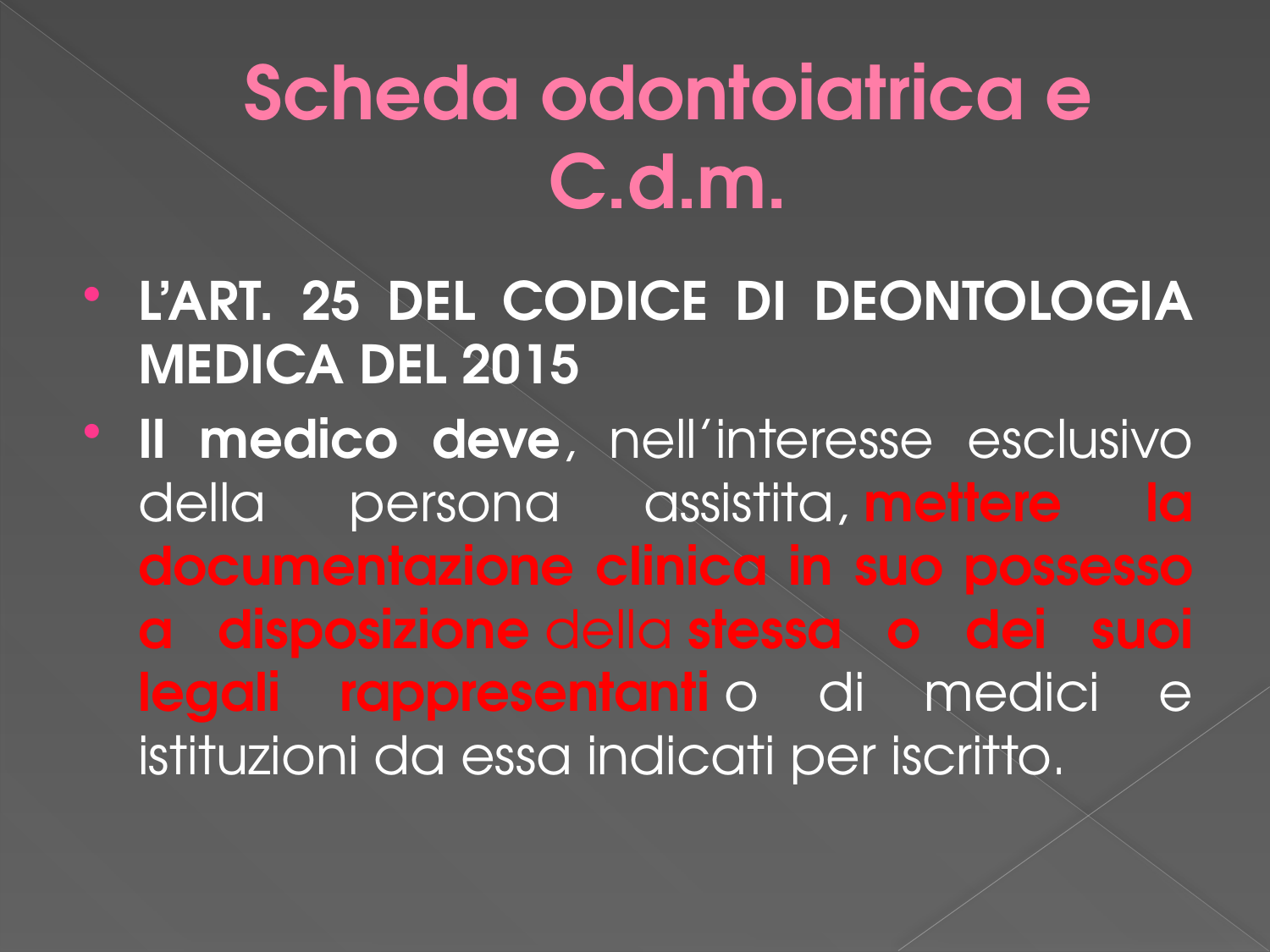

# Scheda odontoiatrica e C.d.m.
L’ART. 25 DEL CODICE DI DEONTOLOGIA MEDICA DEL 2015
Il medico deve, nell’interesse esclusivo della persona assistita, mettere la documentazione clinica in suo possesso a disposizione della stessa o dei suoi legali rappresentanti o di medici e istituzioni da essa indicati per iscritto.